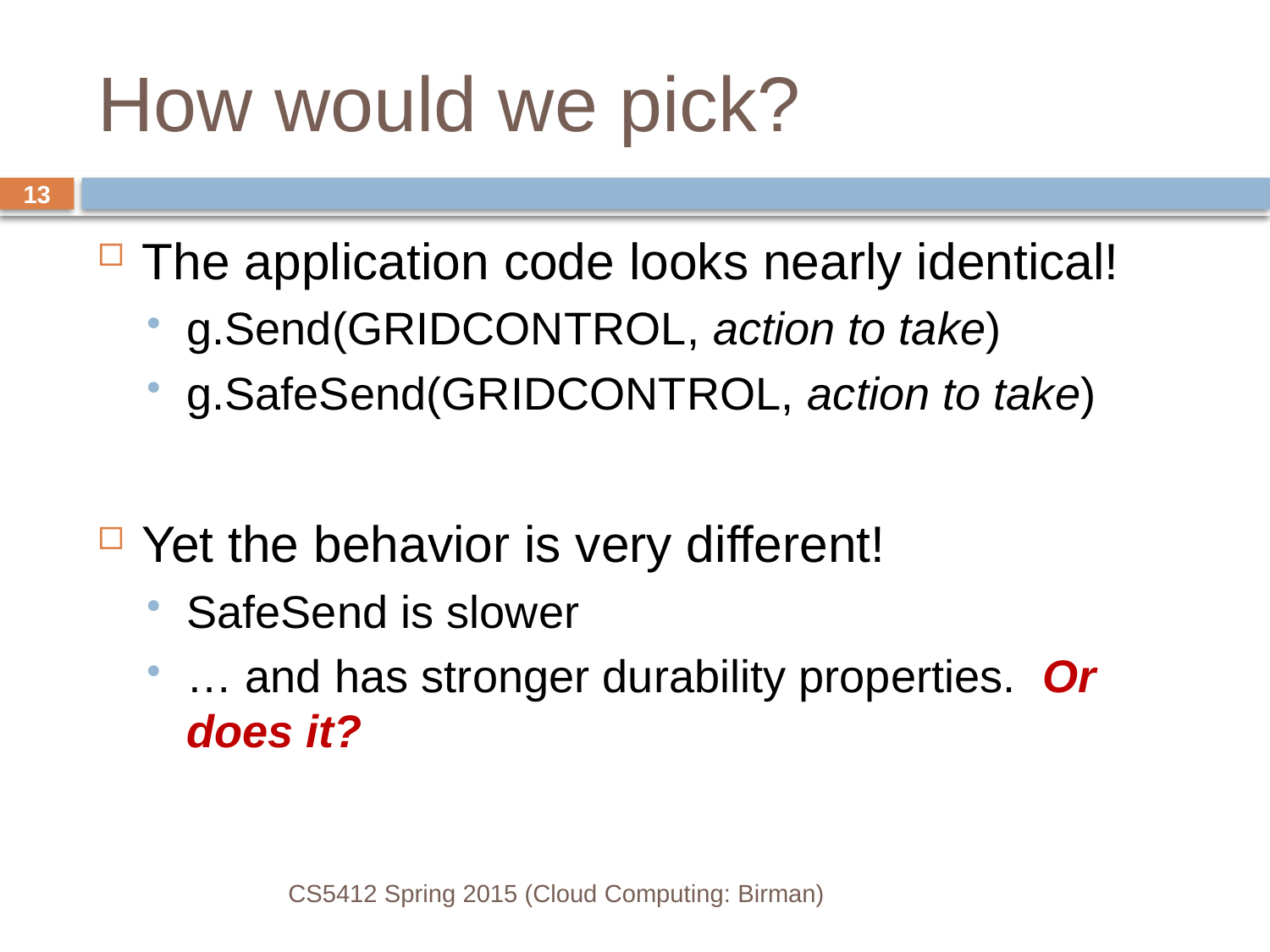

# How would we pick?
13
The application code looks nearly identical!
g.Send(GRIDCONTROL, action to take)
g.SafeSend(GRIDCONTROL, action to take)

Yet the behavior is very different!
SafeSend is slower
… and has stronger durability properties.  Or does it?
CS5412 Spring 2015 (Cloud Computing: Birman)